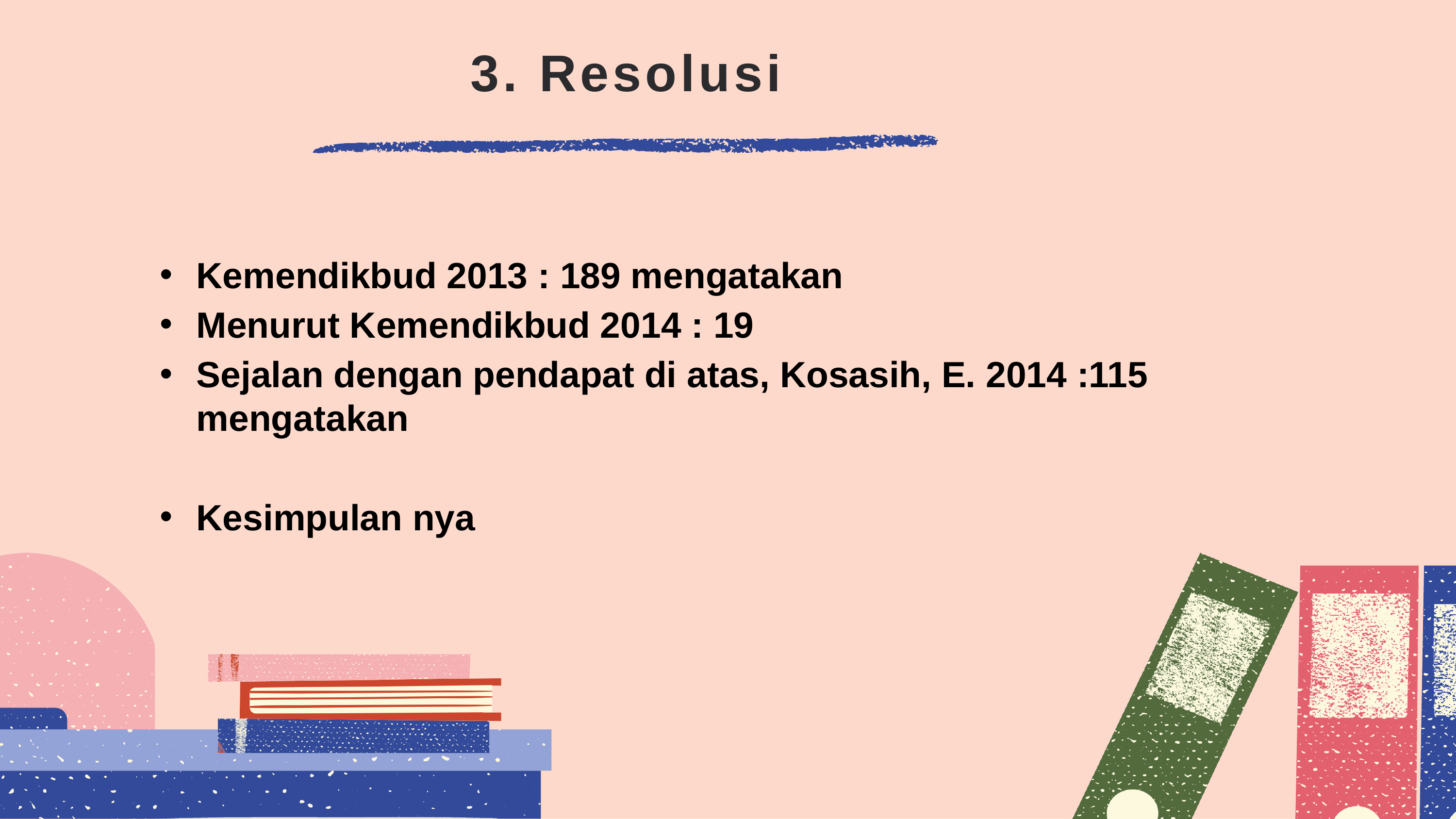

# 3. Resolusi

Kemendikbud 2013 : 189 mengatakan
Menurut Kemendikbud 2014 : 19
Sejalan dengan pendapat di atas, Kosasih, E. 2014 :115 mengatakan

Kesimpulan nya